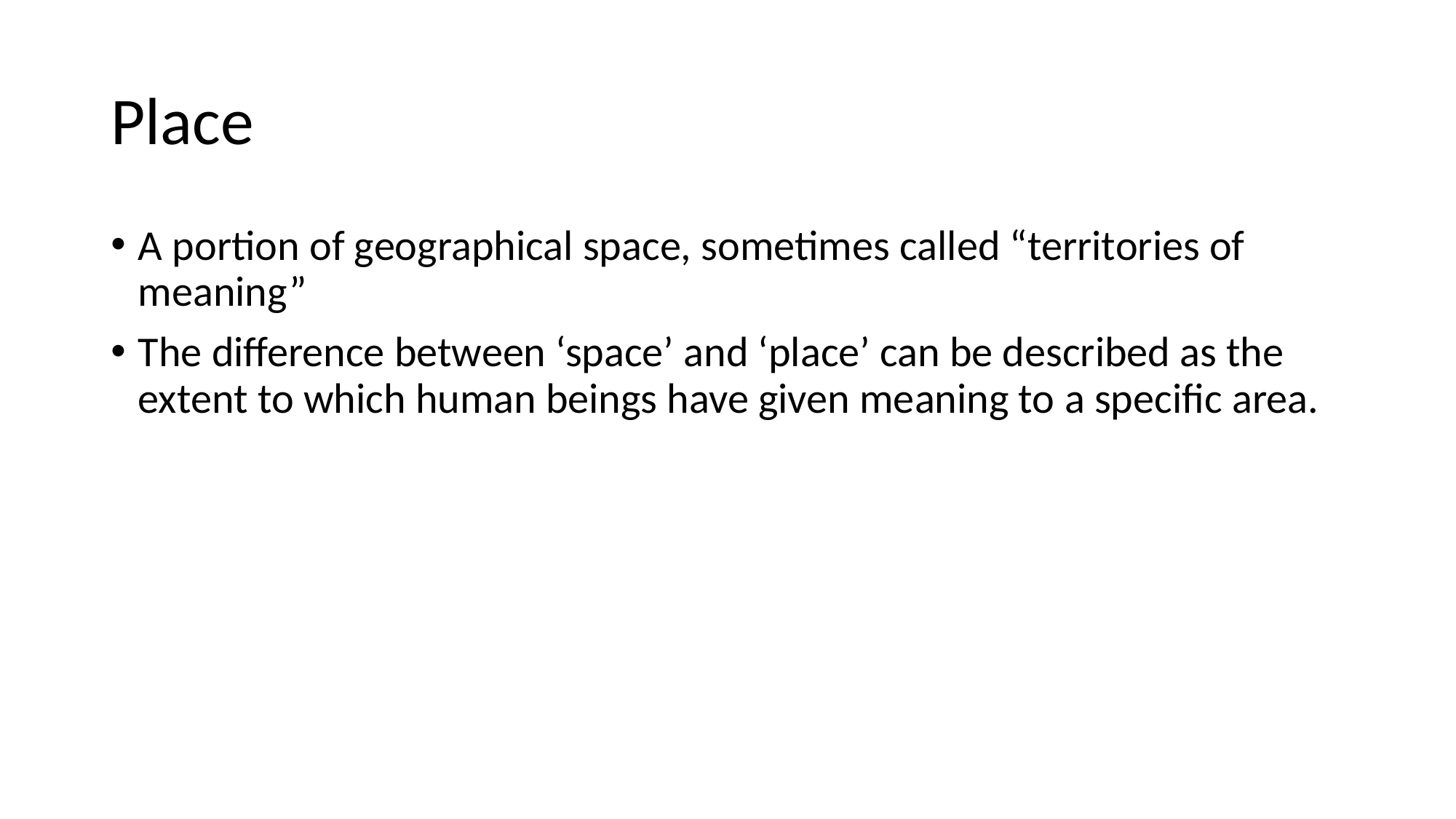

# Place
A portion of geographical space, sometimes called “territories of meaning”
The difference between ‘space’ and ‘place’ can be described as the extent to which human beings have given meaning to a specific area.